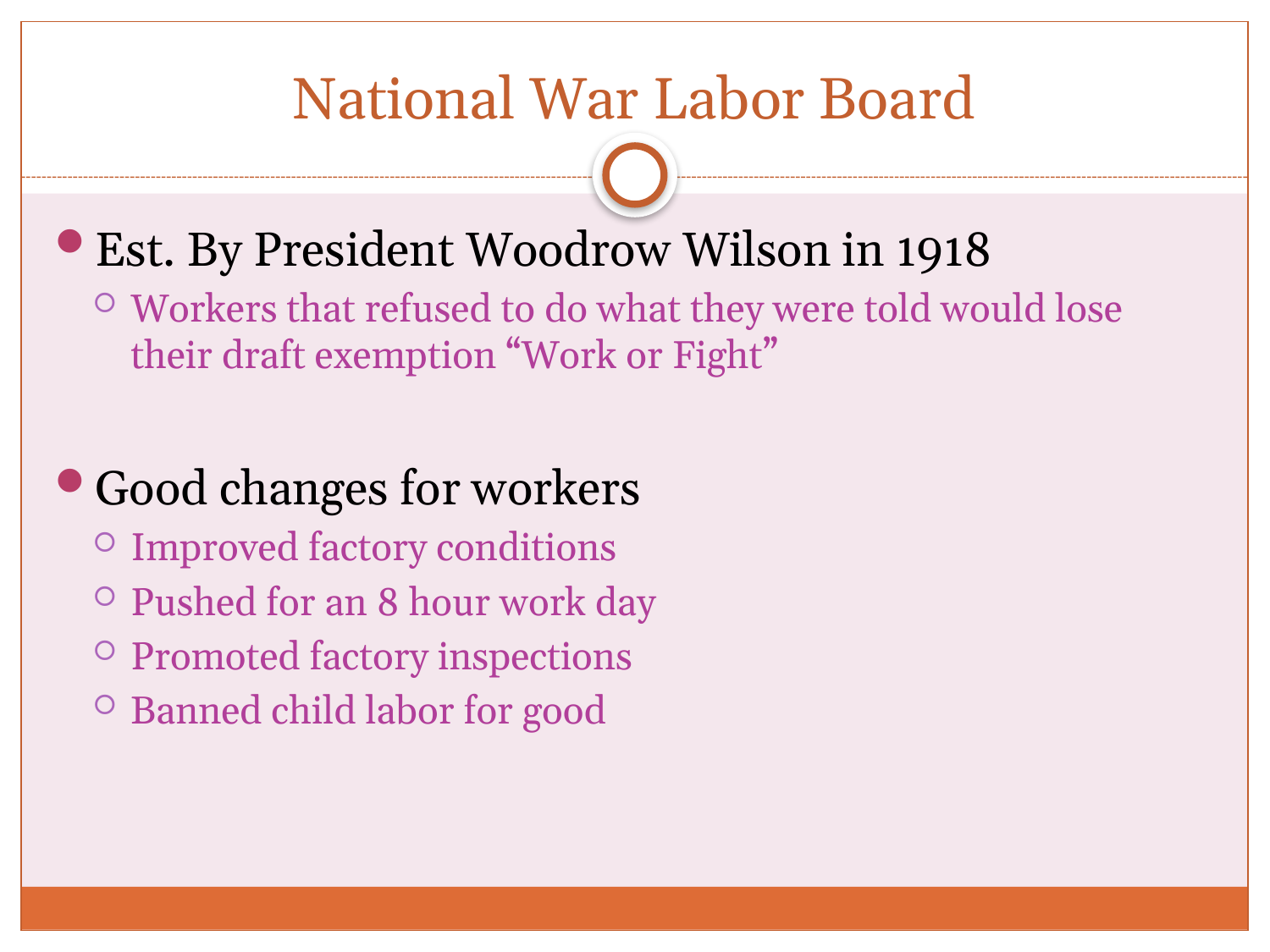

# National War Labor Board
Est. By President Woodrow Wilson in 1918
Workers that refused to do what they were told would lose their draft exemption “Work or Fight”

Good changes for workers
Improved factory conditions
Pushed for an 8 hour work day
Promoted factory inspections
Banned child labor for good